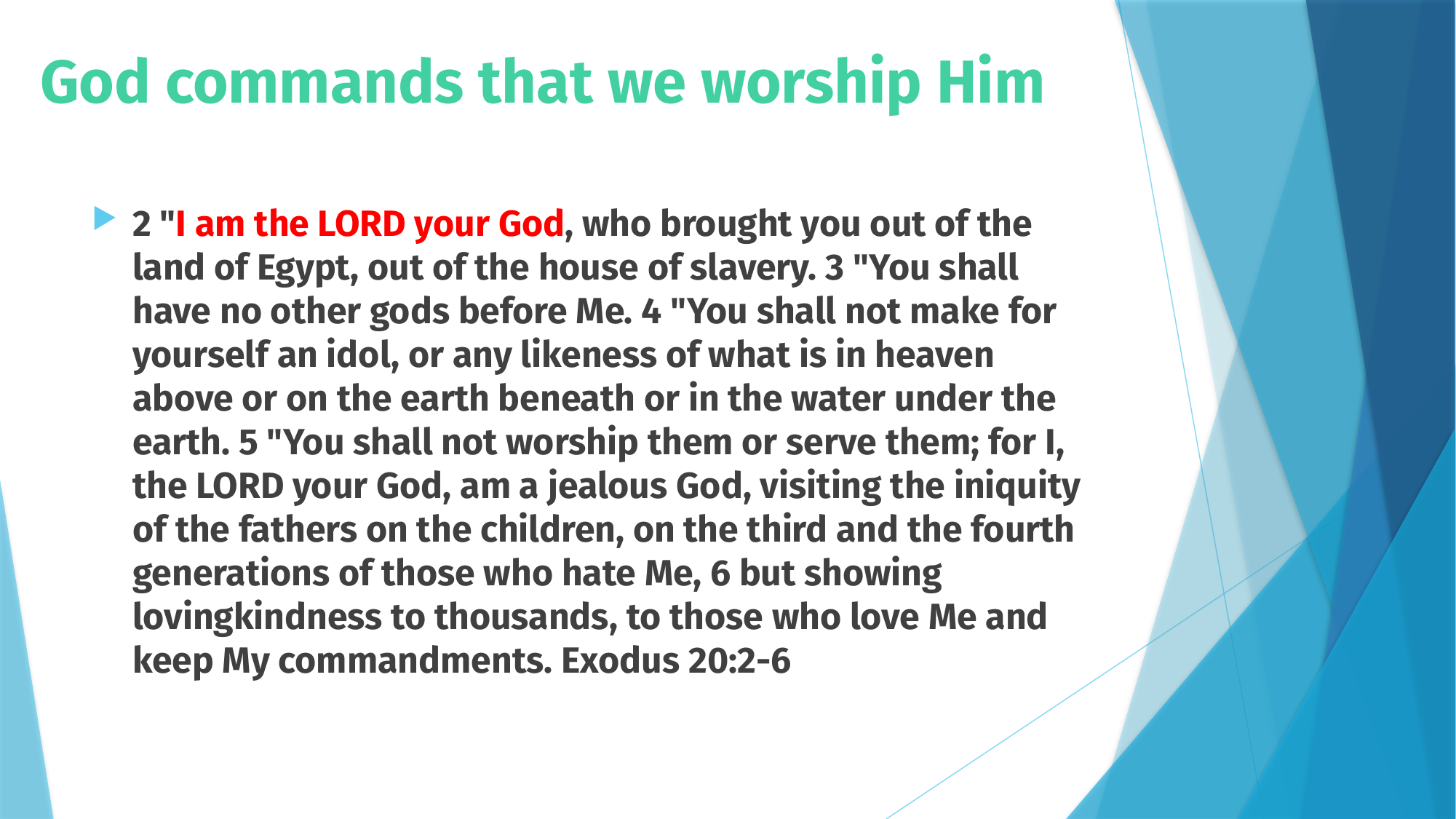

# God commands that we worship Him
2 "I am the LORD your God, who brought you out of the land of Egypt, out of the house of slavery. 3 "You shall have no other gods before Me. 4 "You shall not make for yourself an idol, or any likeness of what is in heaven above or on the earth beneath or in the water under the earth. 5 "You shall not worship them or serve them; for I, the LORD your God, am a jealous God, visiting the iniquity of the fathers on the children, on the third and the fourth generations of those who hate Me, 6 but showing lovingkindness to thousands, to those who love Me and keep My commandments. Exodus 20:2-6